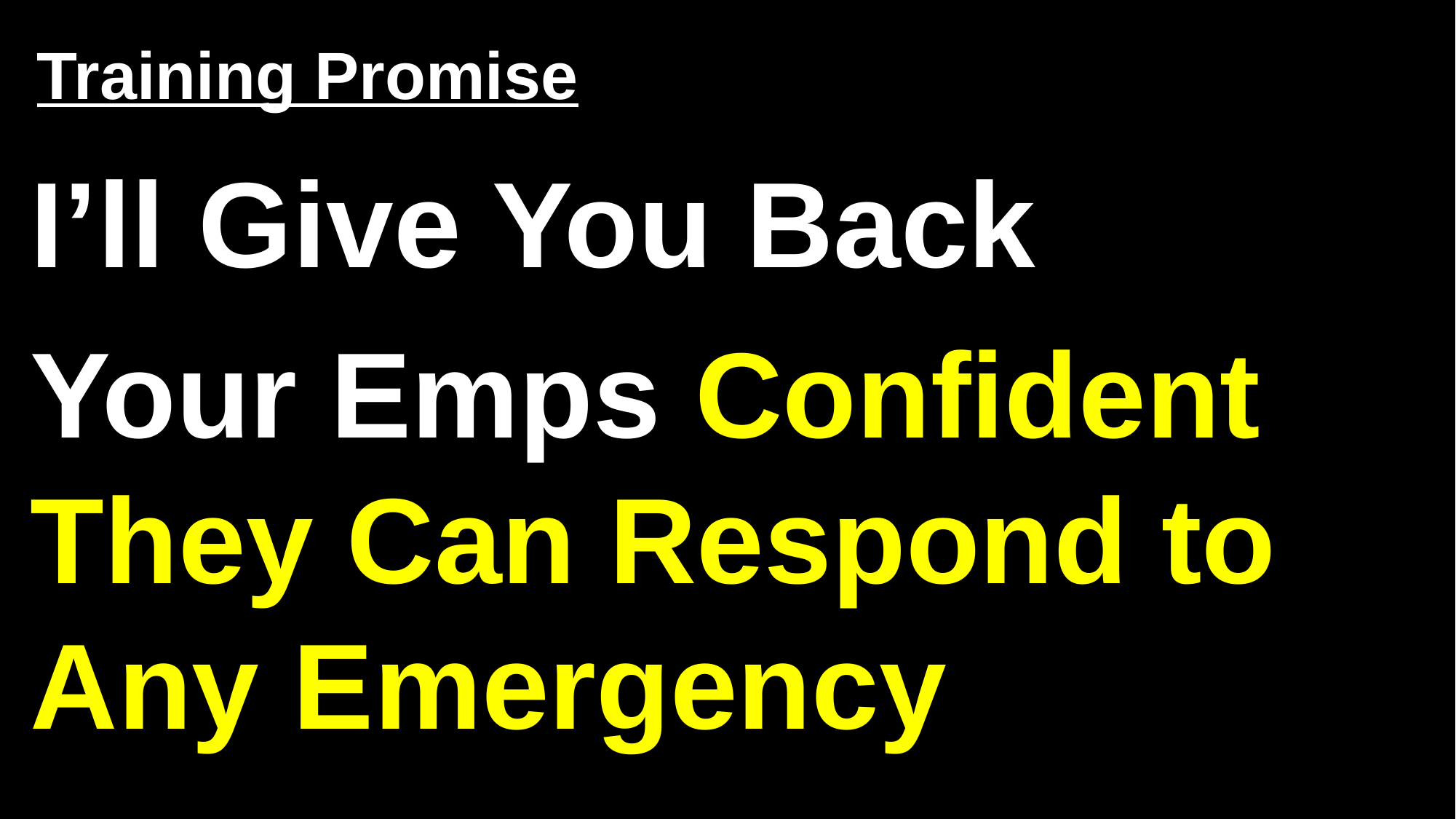

# Training Promise
I’ll Give You Back
Your Emps Confident They Can Respond to Any Emergency